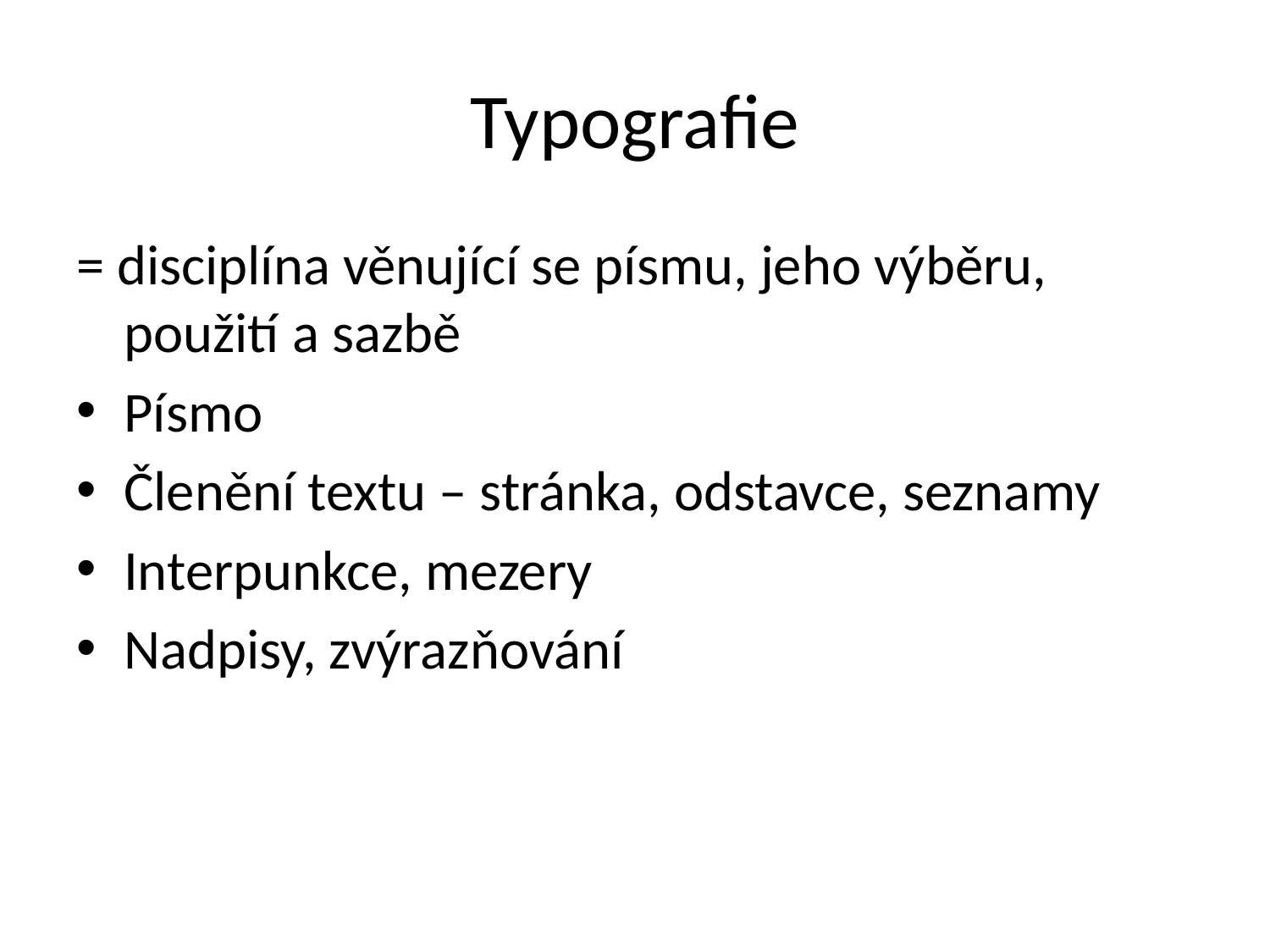

# Typografie
= disciplína věnující se písmu, jeho výběru, použití a sazbě
Písmo
Členění textu – stránka, odstavce, seznamy
Interpunkce, mezery
Nadpisy, zvýrazňování